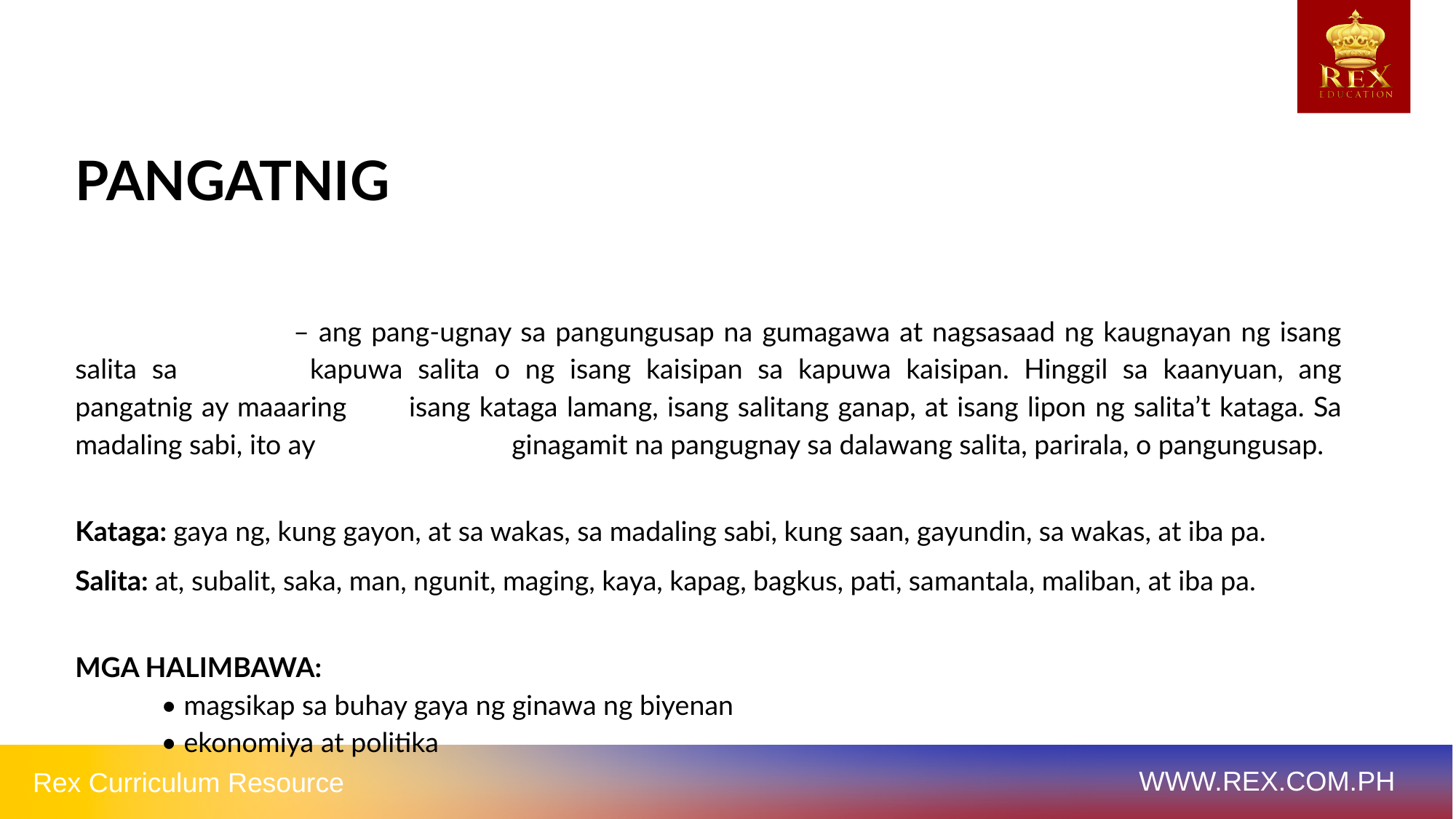

PANGATNIG

		– ang pang-ugnay sa pangungusap na gumagawa at nagsasaad ng kaugnayan ng isang salita sa 		kapuwa salita o ng isang kaisipan sa kapuwa kaisipan. Hinggil sa kaanyuan, ang pangatnig ay maaaring 	isang kataga lamang, isang salitang ganap, at isang lipon ng salita’t kataga. Sa madaling sabi, ito ay 		ginagamit na pangugnay sa dalawang salita, parirala, o pangungusap.

Kataga: gaya ng, kung gayon, at sa wakas, sa madaling sabi, kung saan, gayundin, sa wakas, at iba pa.
Salita: at, subalit, saka, man, ngunit, maging, kaya, kapag, bagkus, pati, samantala, maliban, at iba pa.

MGA HALIMBAWA:
• magsikap sa buhay gaya ng ginawa ng biyenan
• ekonomiya at politika